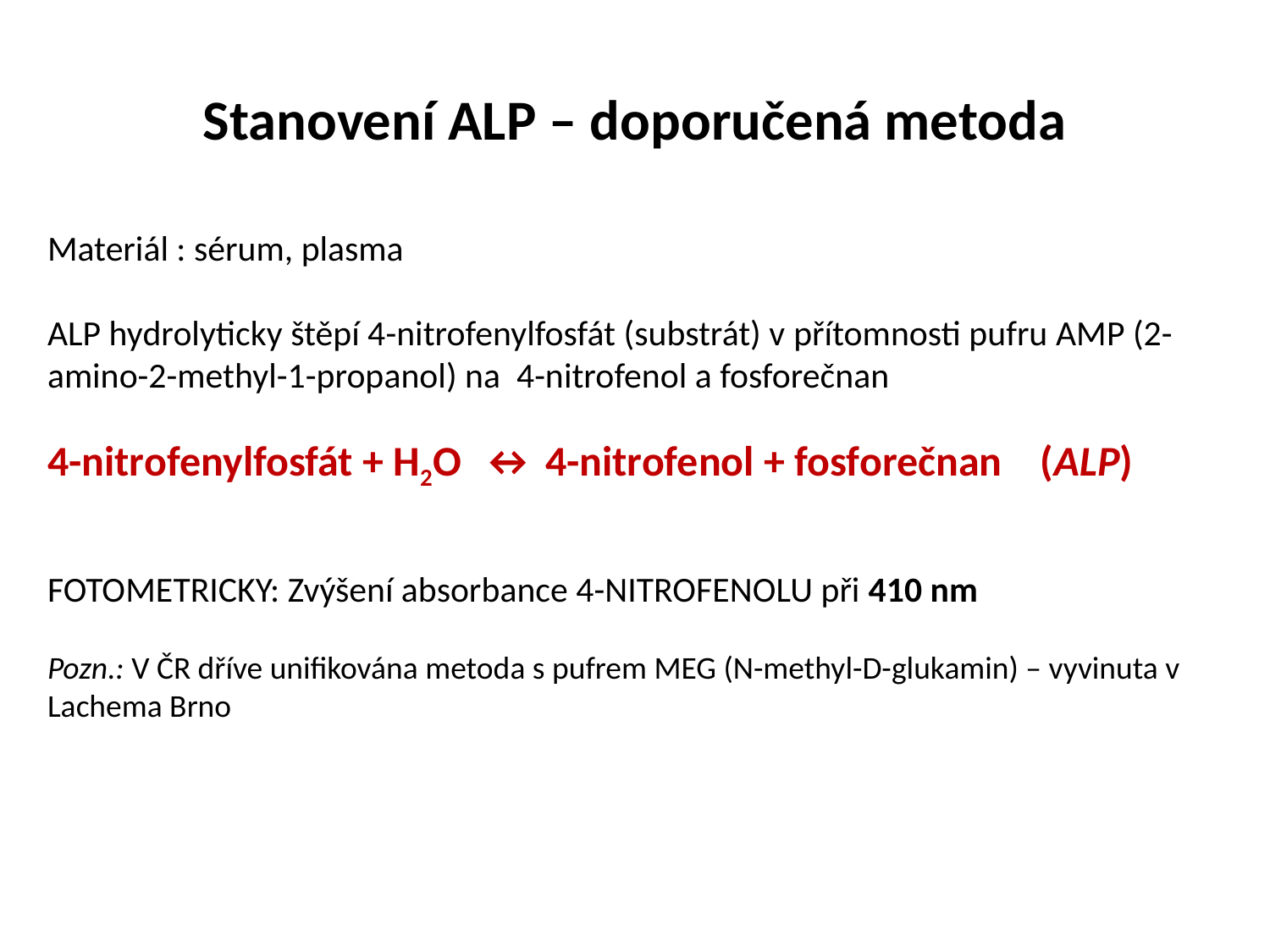

# Stanovení ALP – doporučená metoda
Materiál : sérum, plasma

ALP hydrolyticky štěpí 4-nitrofenylfosfát (substrát) v přítomnosti pufru AMP (2-amino-2-methyl-1-propanol) na  4-nitrofenol a fosforečnan

4-nitrofenylfosfát + H2O  ↔ 4-nitrofenol + fosforečnan    (ALP)

FOTOMETRICKY: Zvýšení absorbance 4-NITROFENOLU při 410 nm

Pozn.: V ČR dříve unifikována metoda s pufrem MEG (N-methyl-D-glukamin) – vyvinuta v Lachema Brno